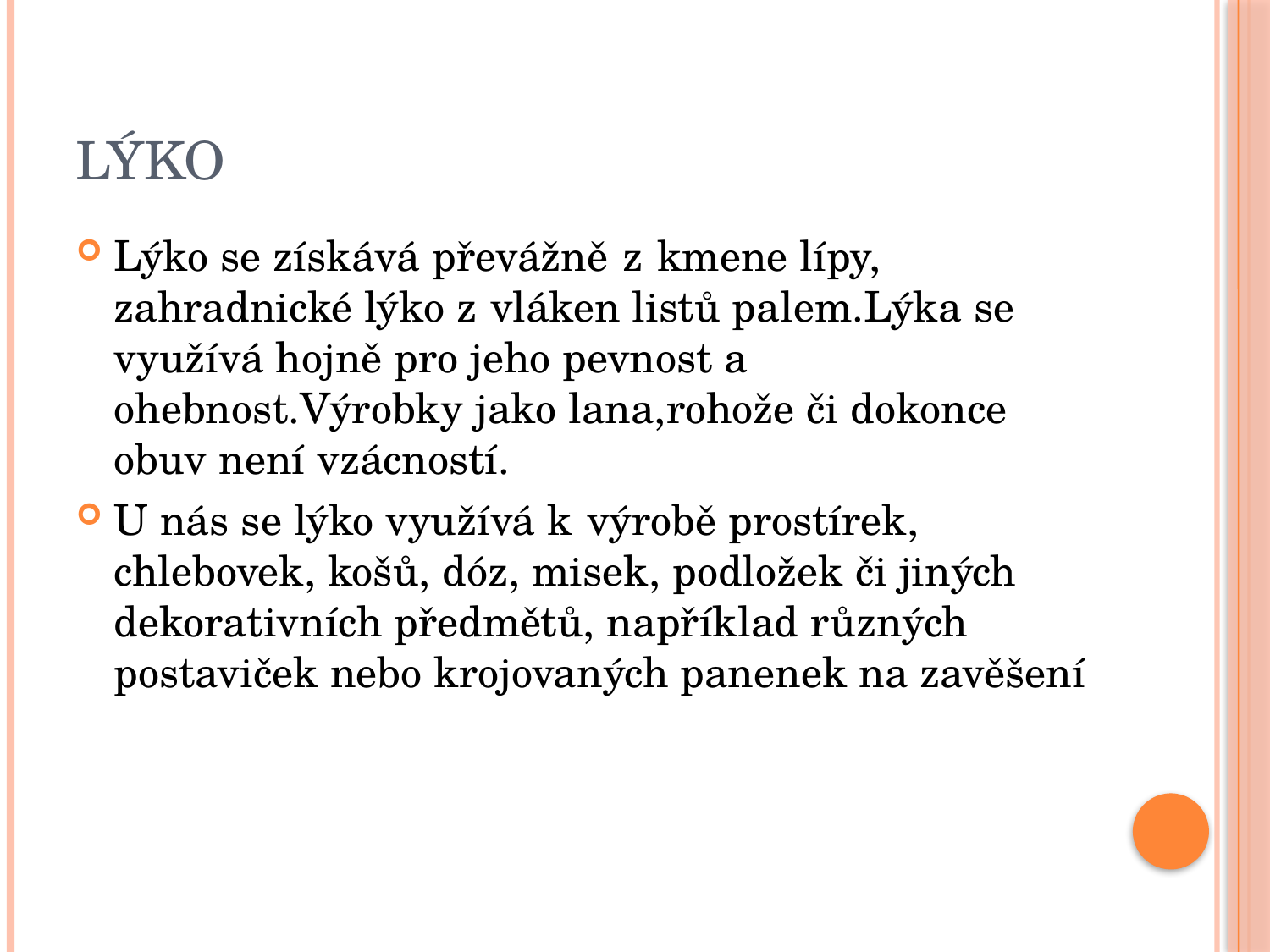

# Lýko
Lýko se získává převážně z kmene lípy, zahradnické lýko z vláken listů palem.Lýka se využívá hojně pro jeho pevnost a ohebnost.Výrobky jako lana,rohože či dokonce obuv není vzácností.
U nás se lýko využívá k výrobě prostírek, chlebovek, košů, dóz, misek, podložek či jiných dekorativních předmětů, například různých postaviček nebo krojovaných panenek na zavěšení